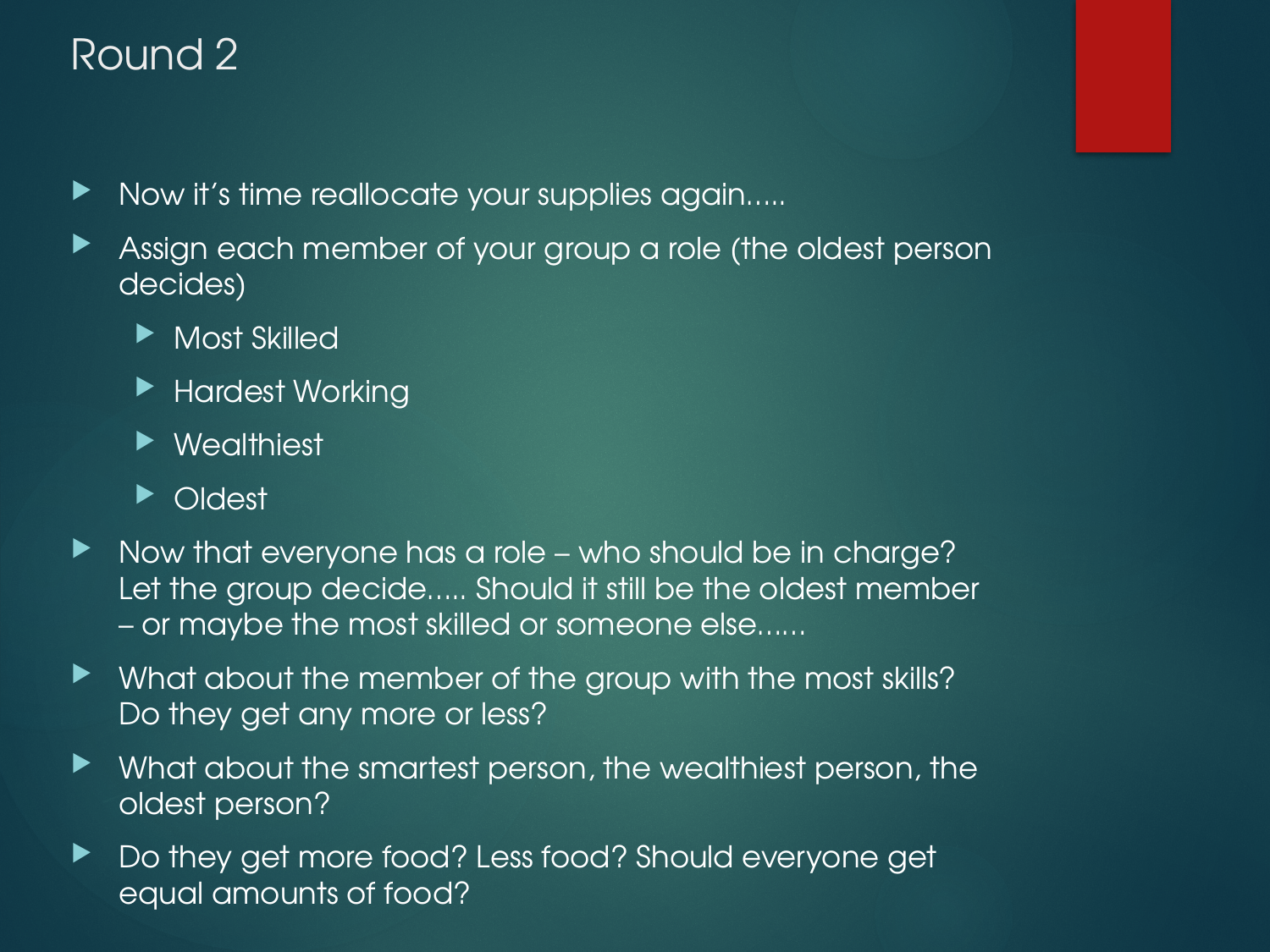

# Round 2
Now it’s time reallocate your supplies again…..
Assign each member of your group a role (the oldest person decides)
Most Skilled
Hardest Working
Wealthiest
Oldest
Now that everyone has a role – who should be in charge? Let the group decide….. Should it still be the oldest member – or maybe the most skilled or someone else……
What about the member of the group with the most skills? Do they get any more or less?
What about the smartest person, the wealthiest person, the oldest person?
Do they get more food? Less food? Should everyone get equal amounts of food?